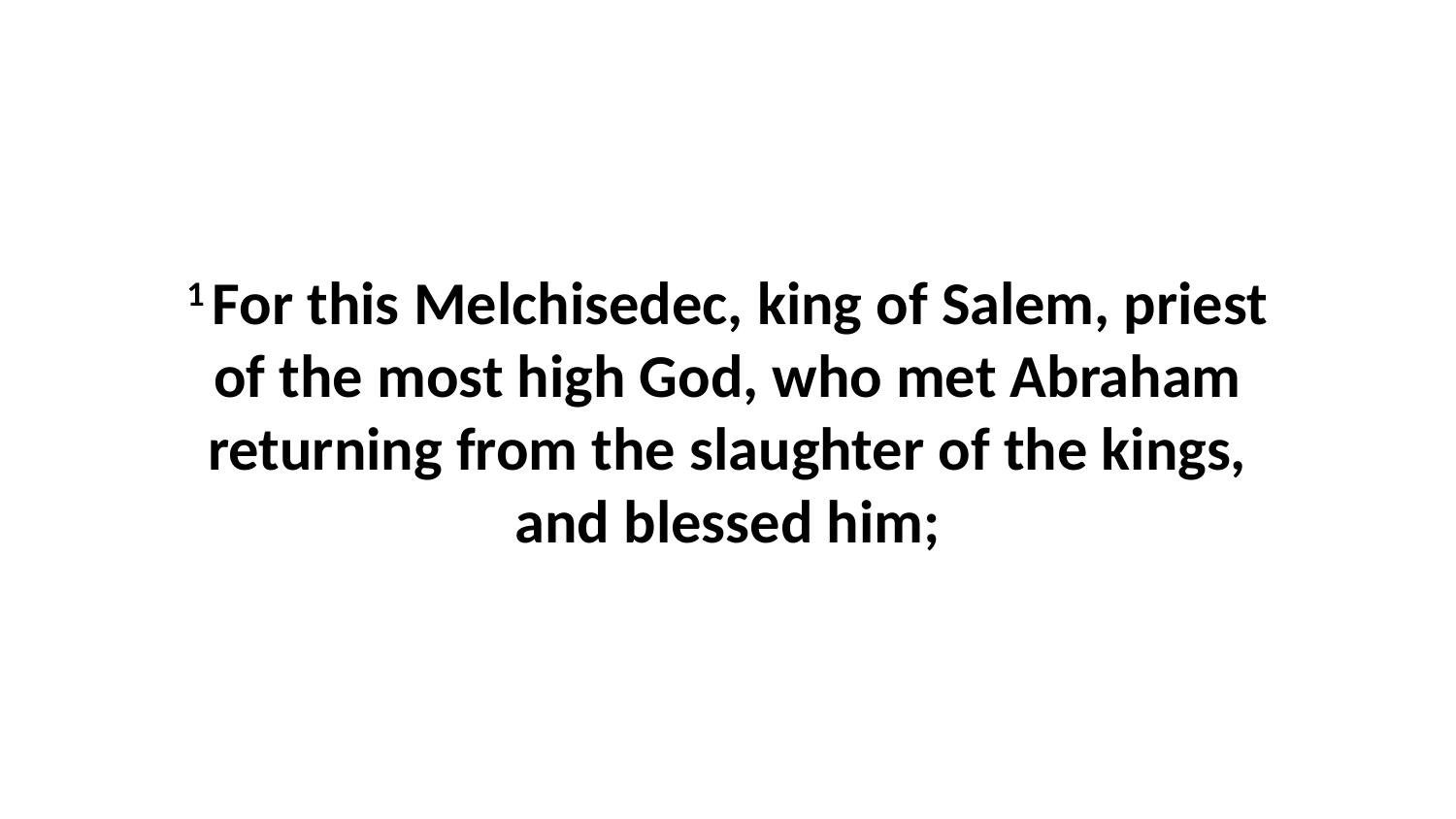

1 For this Melchisedec, king of Salem, priest of the most high God, who met Abraham returning from the slaughter of the kings, and blessed him;